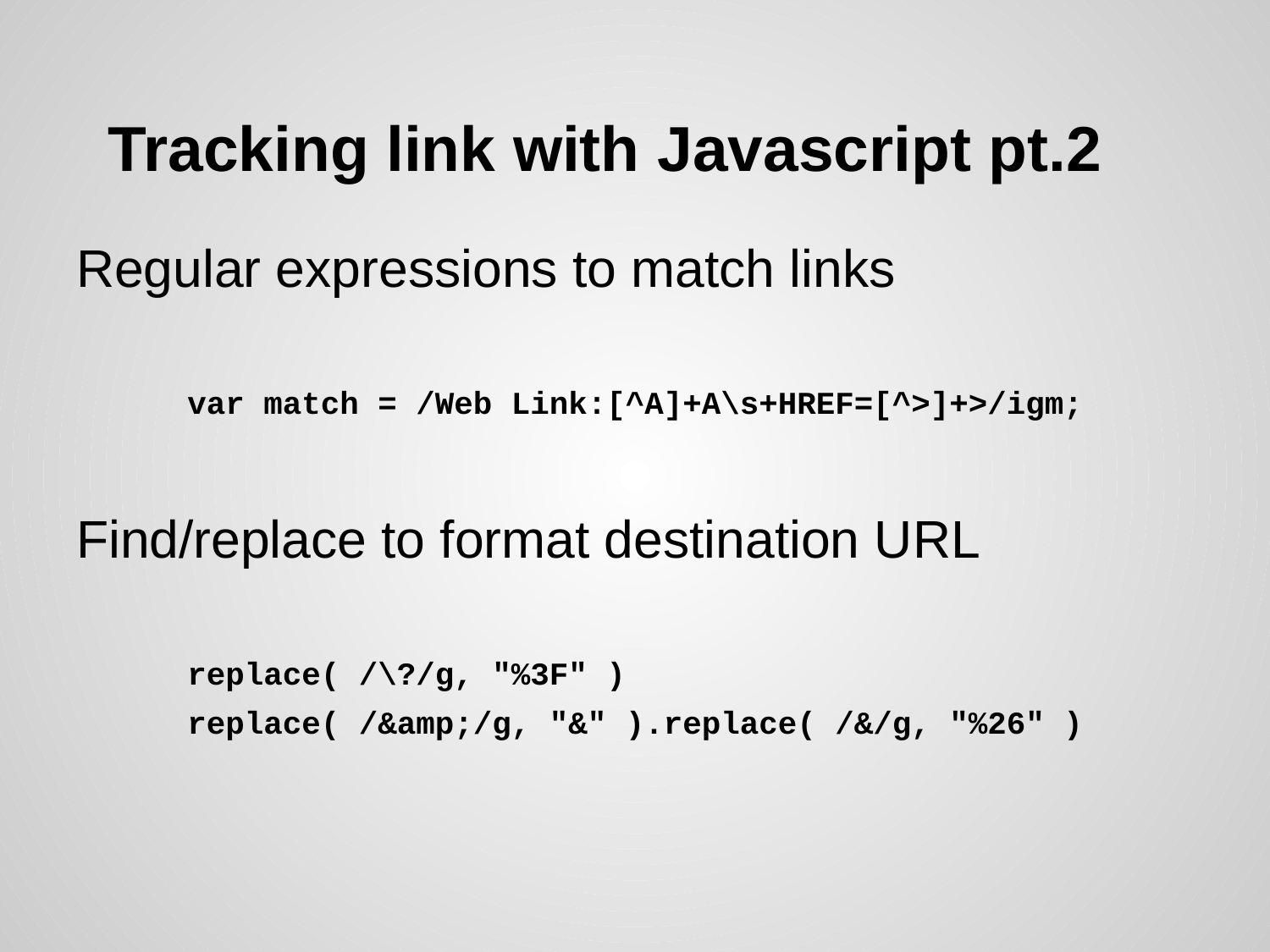

# Tracking link with Javascript pt.2
Regular expressions to match links

var match = /Web Link:[^A]+A\s+HREF=[^>]+>/igm;

Find/replace to format destination URL

replace( /\?/g, "%3F" )
replace( /&amp;/g, "&" ).replace( /&/g, "%26" )